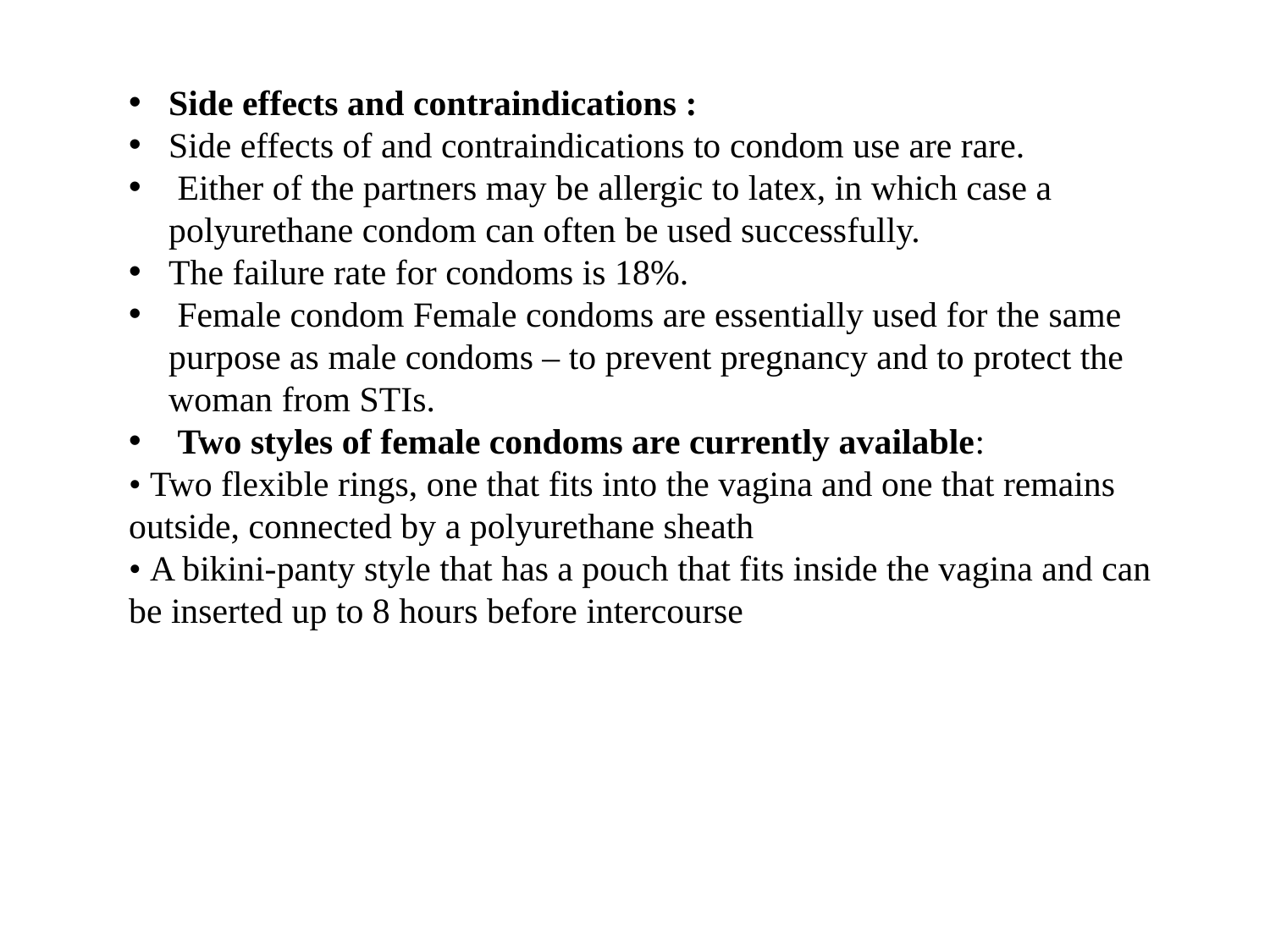

Side effects and contraindications :
Side effects of and contraindications to condom use are rare.
 Either of the partners may be allergic to latex, in which case a polyurethane condom can often be used successfully.
The failure rate for condoms is 18%.
 Female condom Female condoms are essentially used for the same purpose as male condoms – to prevent pregnancy and to protect the woman from STIs.
 Two styles of female condoms are currently available:
• Two flexible rings, one that fits into the vagina and one that remains outside, connected by a polyurethane sheath
• A bikini-panty style that has a pouch that fits inside the vagina and can be inserted up to 8 hours before intercourse